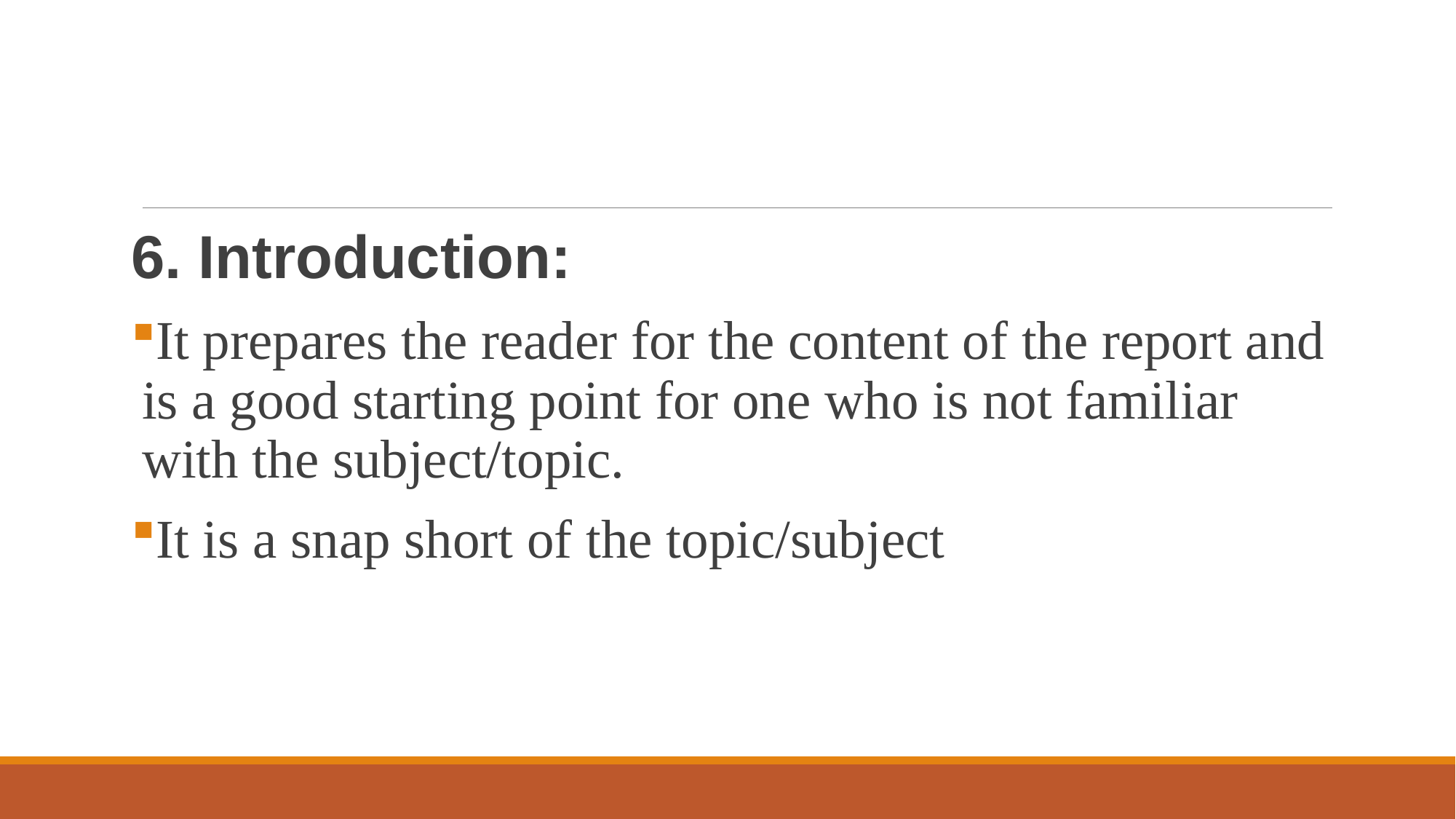

#
6. Introduction:
It prepares the reader for the content of the report and is a good starting point for one who is not familiar with the subject/topic.
It is a snap short of the topic/subject